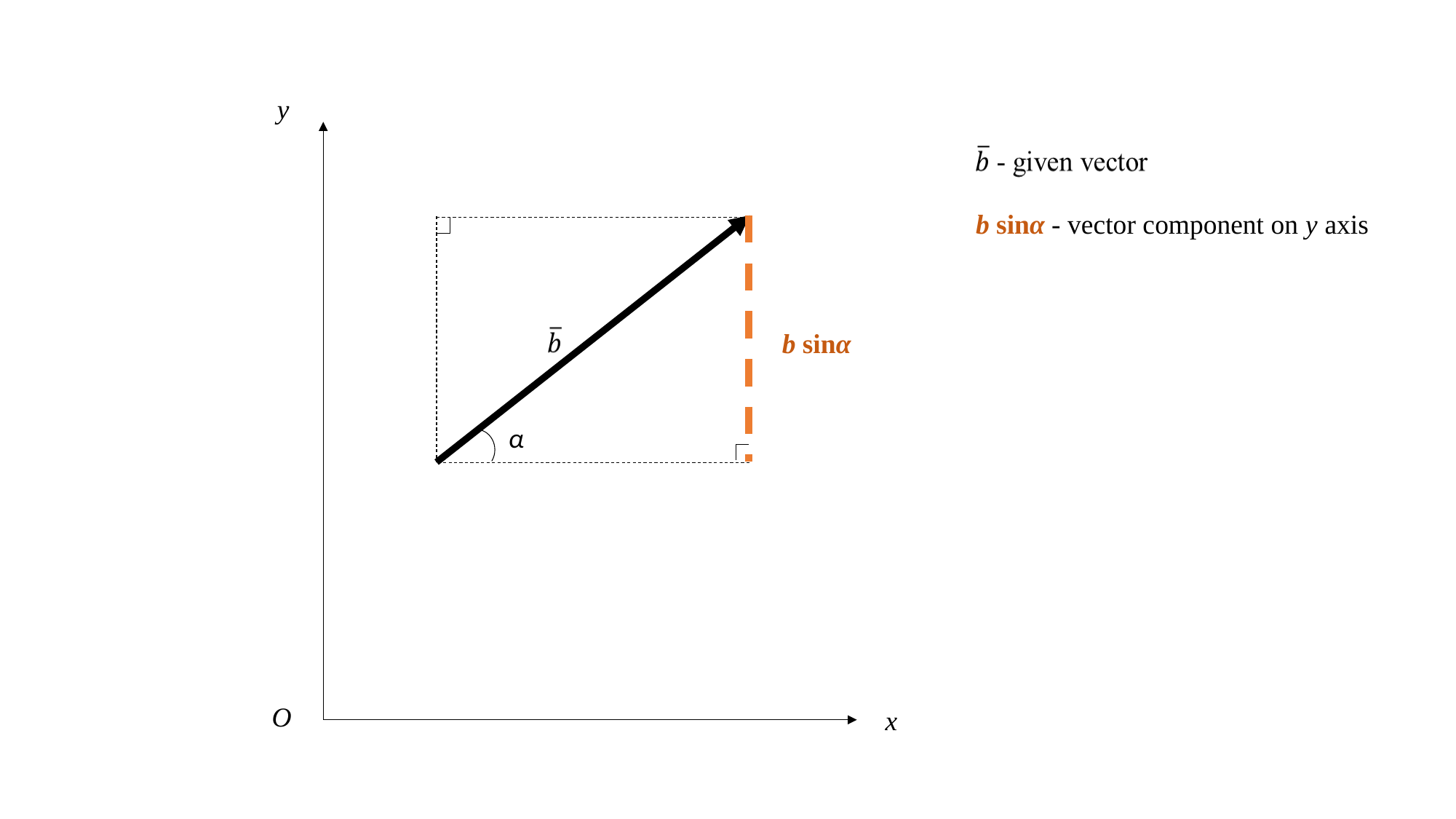

y
O
x

b sinα
- vector component on y axis

b sinα
α